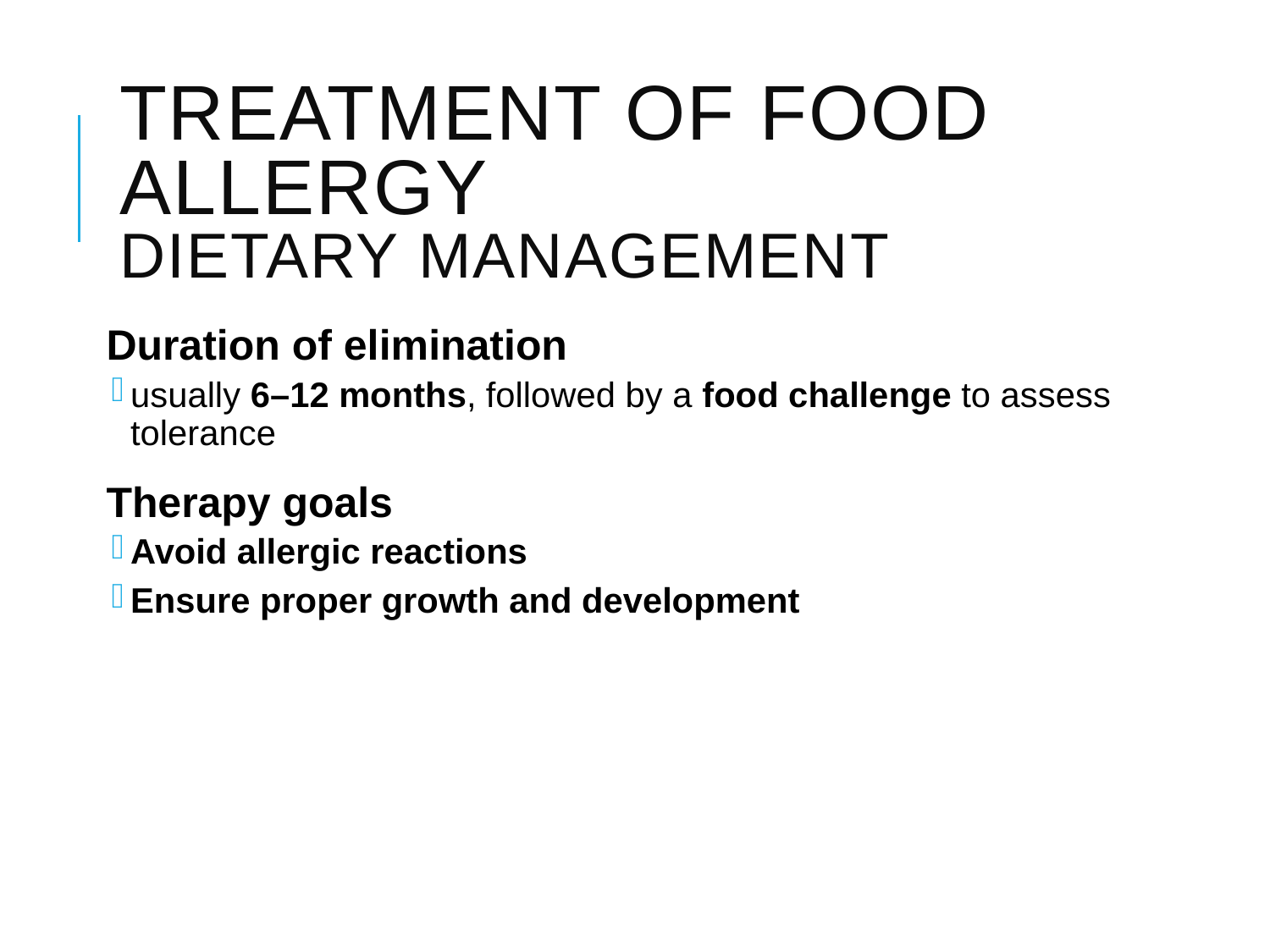

# Treatment of food allergy dietary management
Duration of elimination
usually 6–12 months, followed by a food challenge to assess tolerance
Therapy goals
Avoid allergic reactions
Ensure proper growth and development